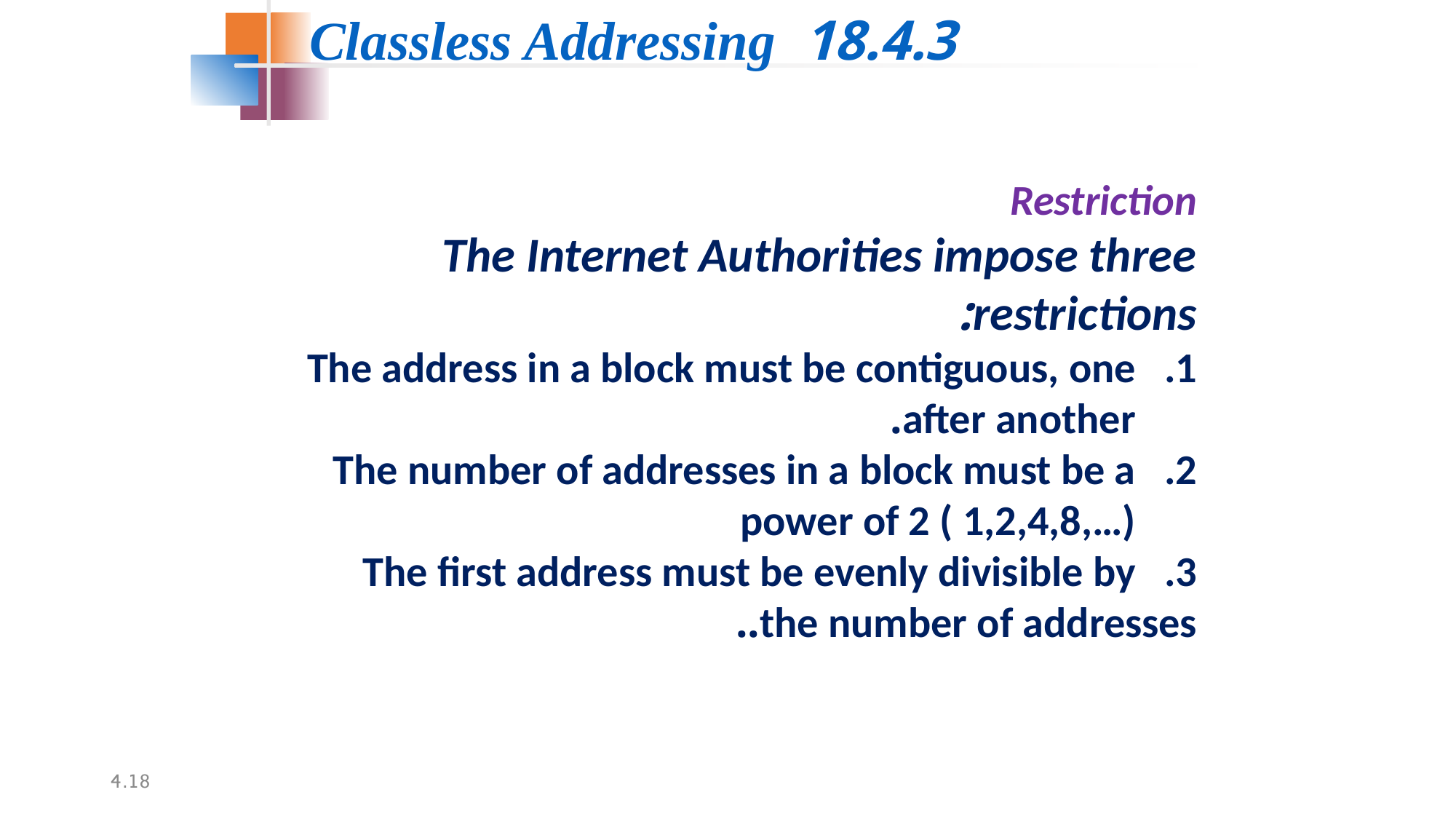

18.4.3  Classless Addressing

Restriction
The Internet Authorities impose three restrictions:
The address in a block must be contiguous, one after another.
The number of addresses in a block must be a power of 2 ( 1,2,4,8,…)
The first address must be evenly divisible by
the number of addresses..
18.4